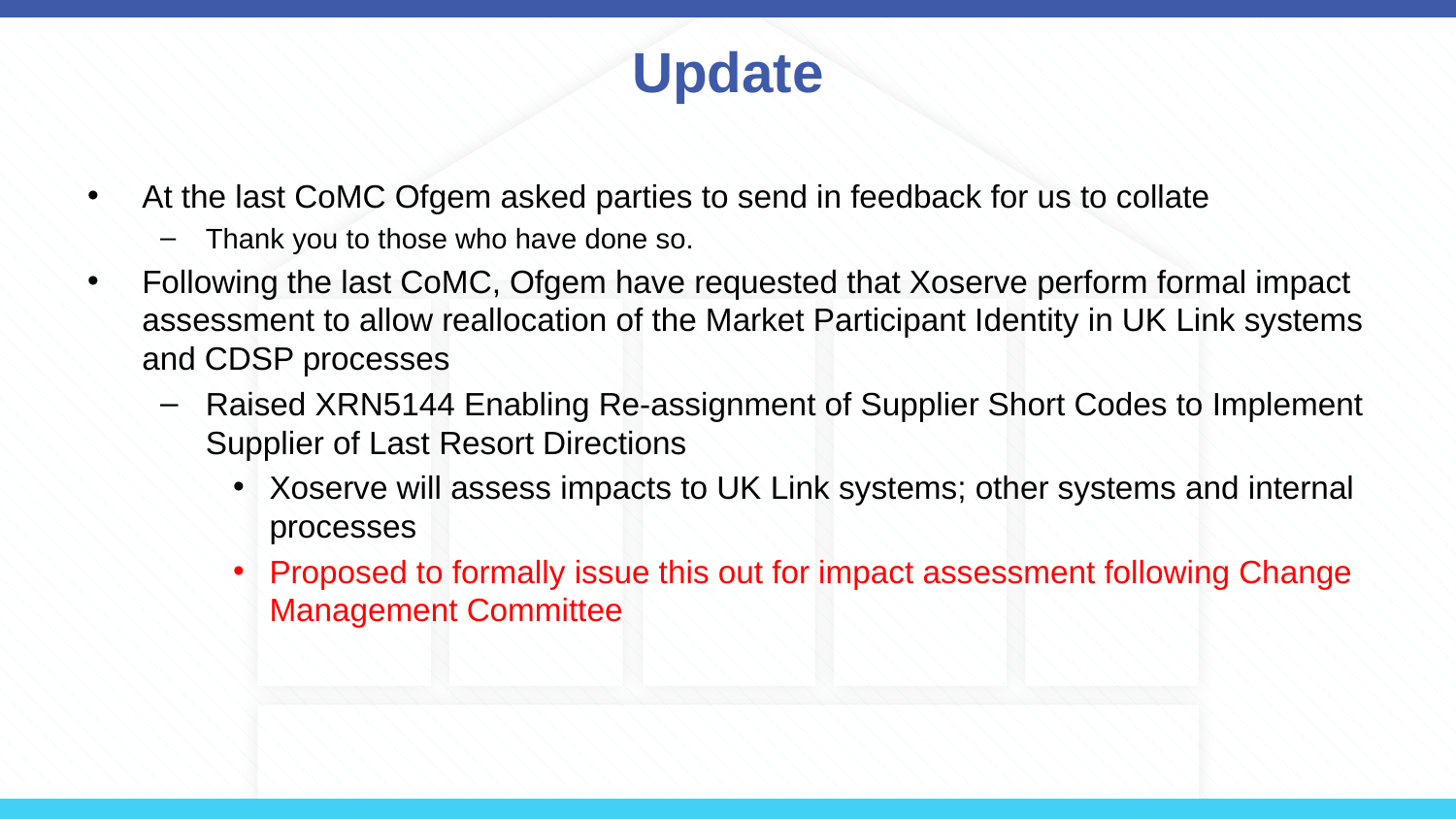

# Update
At the last CoMC Ofgem asked parties to send in feedback for us to collate
Thank you to those who have done so.
Following the last CoMC, Ofgem have requested that Xoserve perform formal impact assessment to allow reallocation of the Market Participant Identity in UK Link systems and CDSP processes
Raised XRN5144 Enabling Re-assignment of Supplier Short Codes to Implement Supplier of Last Resort Directions
Xoserve will assess impacts to UK Link systems; other systems and internal processes
Proposed to formally issue this out for impact assessment following Change Management Committee